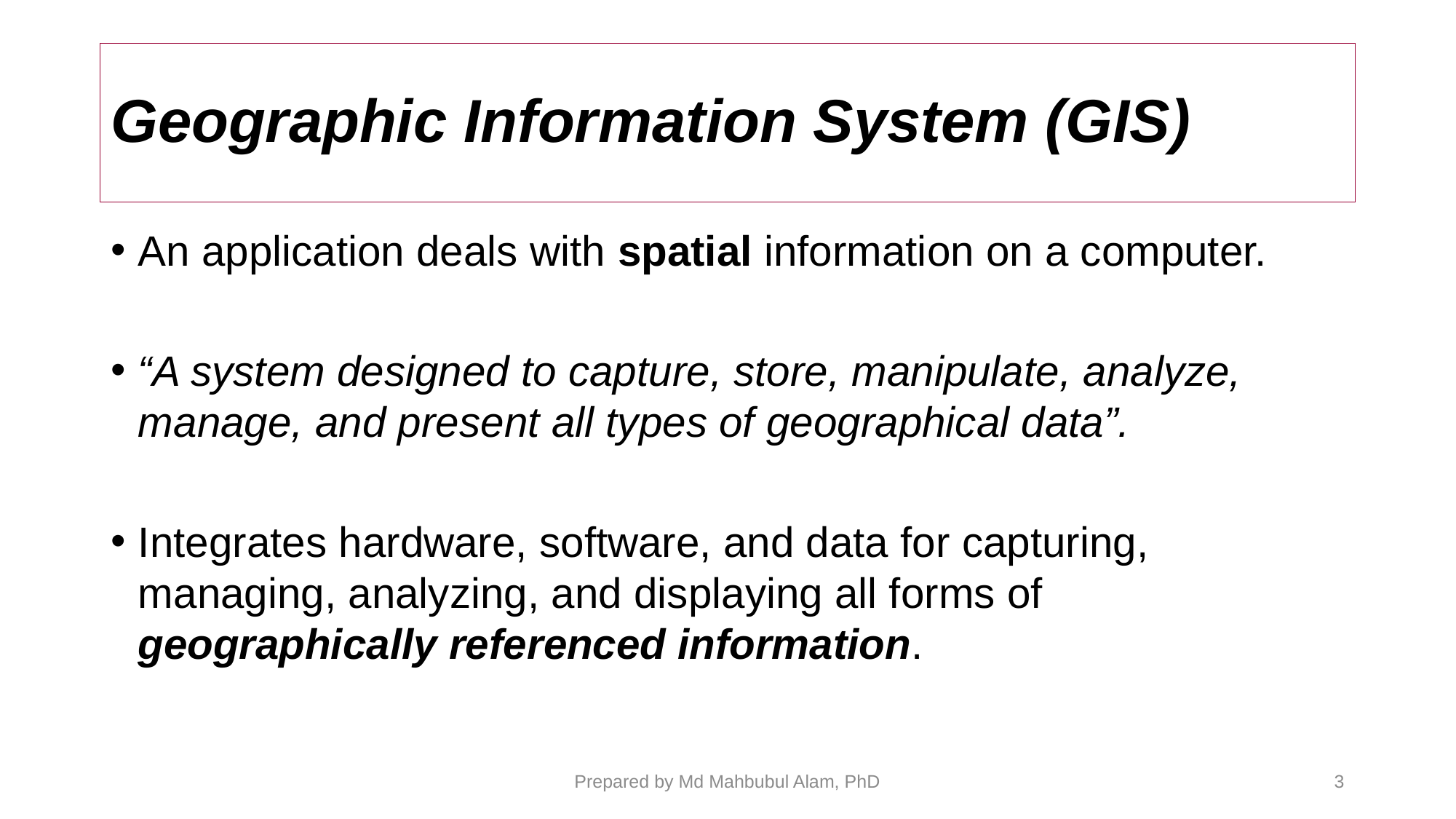

# Geographic Information System (GIS)
An application deals with spatial information on a computer.

“A system designed to capture, store, manipulate, analyze, manage, and present all types of geographical data”.

Integrates hardware, software, and data for capturing, managing, analyzing, and displaying all forms of geographically referenced information.
Prepared by Md Mahbubul Alam, PhD
3